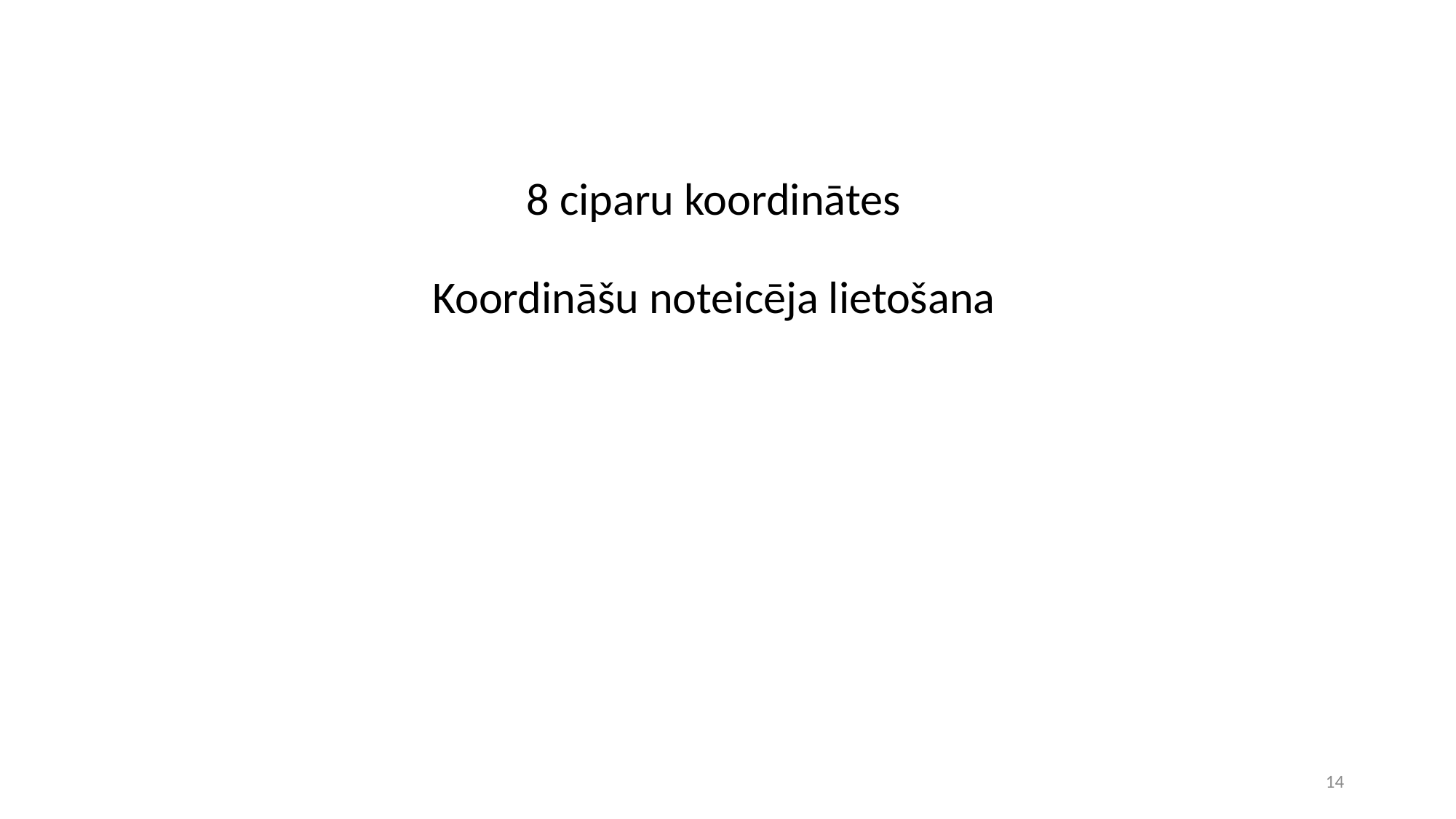

# 8 ciparu koordinātes Koordināšu noteicēja lietošana
14